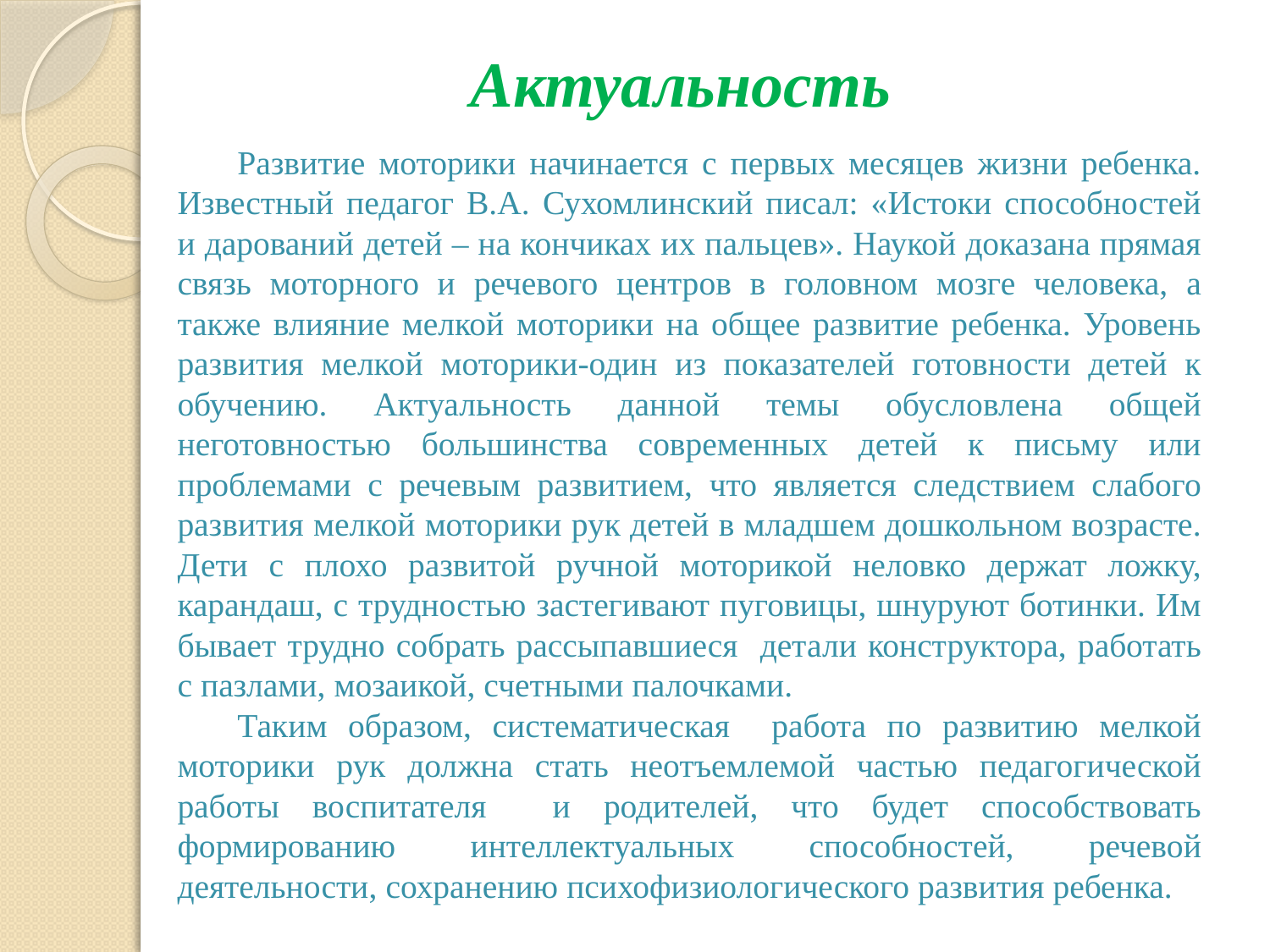

# Актуальность
Развитие моторики начинается с первых месяцев жизни ребенка. Известный педагог В.А. Сухомлинский писал: «Истоки способностей и дарований детей – на кончиках их пальцев». Наукой доказана прямая связь моторного и речевого центров в головном мозге человека, а также влияние мелкой моторики на общее развитие ребенка. Уровень развития мелкой моторики-один из показателей готовности детей к обучению. Актуальность данной темы обусловлена общей неготовностью большинства современных детей к письму или проблемами с речевым развитием, что является следствием слабого развития мелкой моторики рук детей в младшем дошкольном возрасте. Дети с плохо развитой ручной моторикой неловко держат ложку, карандаш, с трудностью застегивают пуговицы, шнуруют ботинки. Им бывает трудно собрать рассыпавшиеся  детали конструктора, работать с пазлами, мозаикой, счетными палочками.
Таким образом, систематическая  работа по развитию мелкой моторики рук должна стать неотъемлемой частью педагогической работы воспитателя  и родителей, что будет способствовать формированию интеллектуальных способностей, речевой деятельности, сохранению психофизиологического развития ребенка.